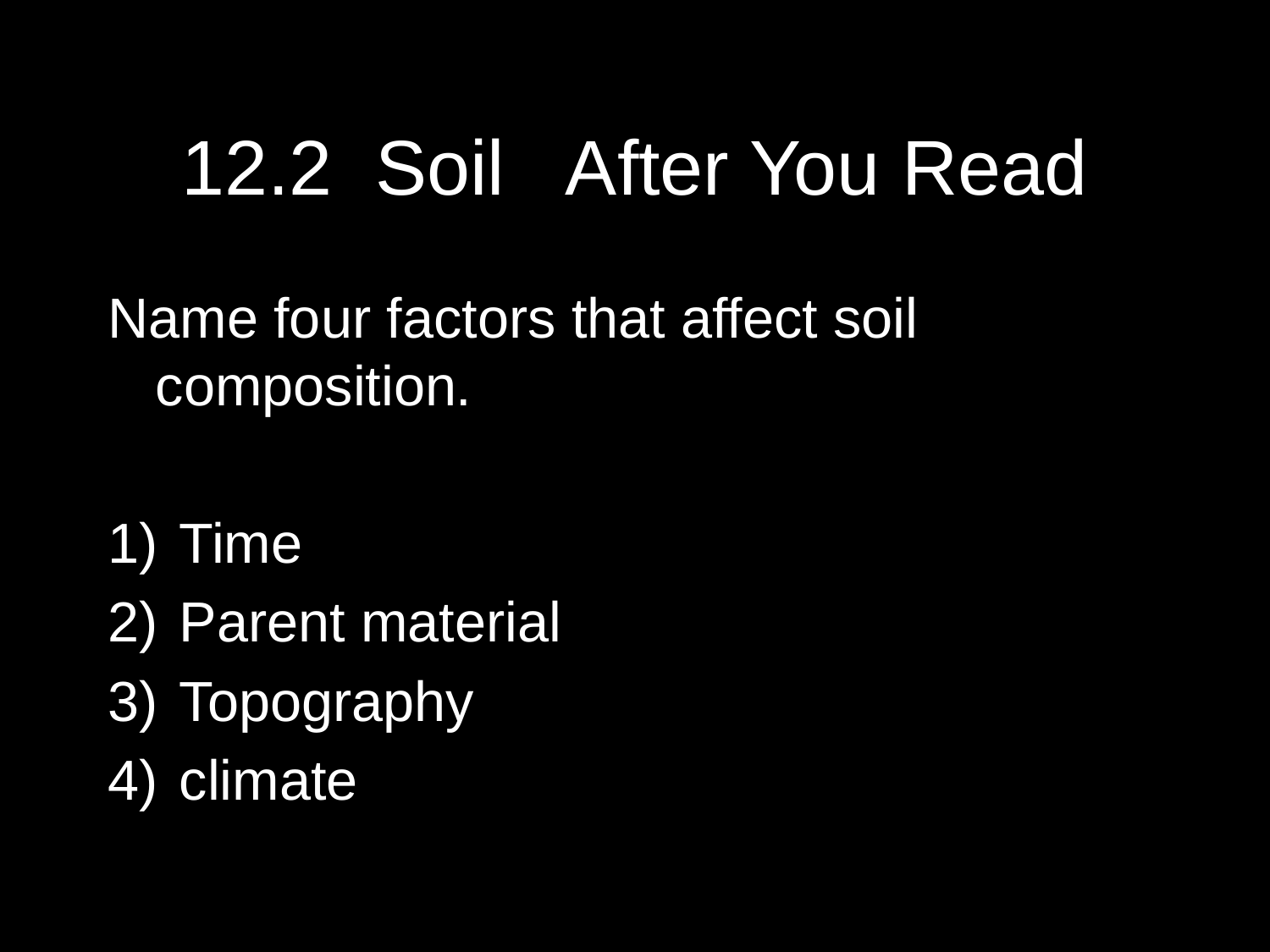

# 12.2  Soil   After You Read
Name four factors that affect soil composition.

Time
Parent material
Topography
climate